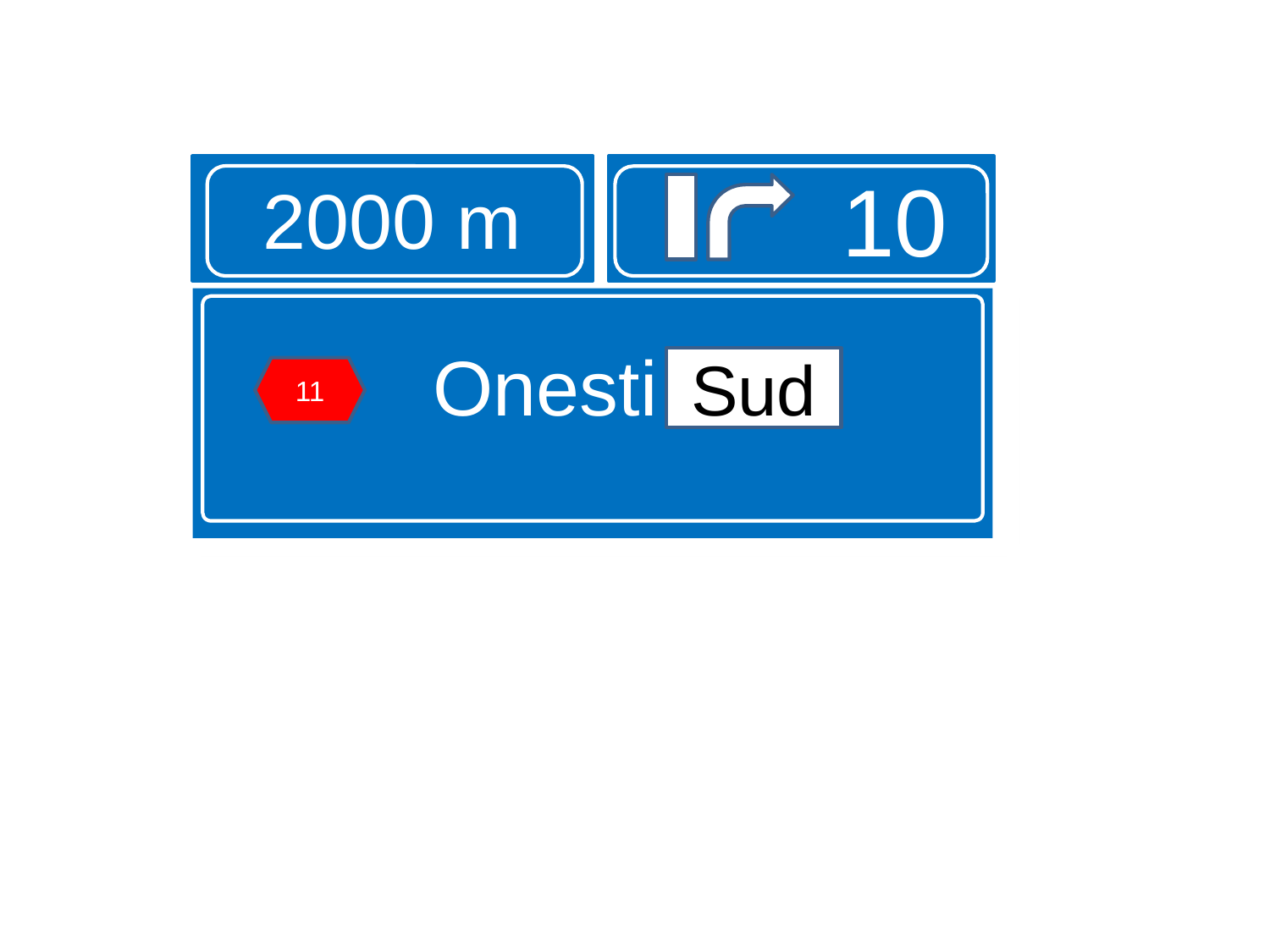

#
2000 m
10

Onesti sud

Sud
11